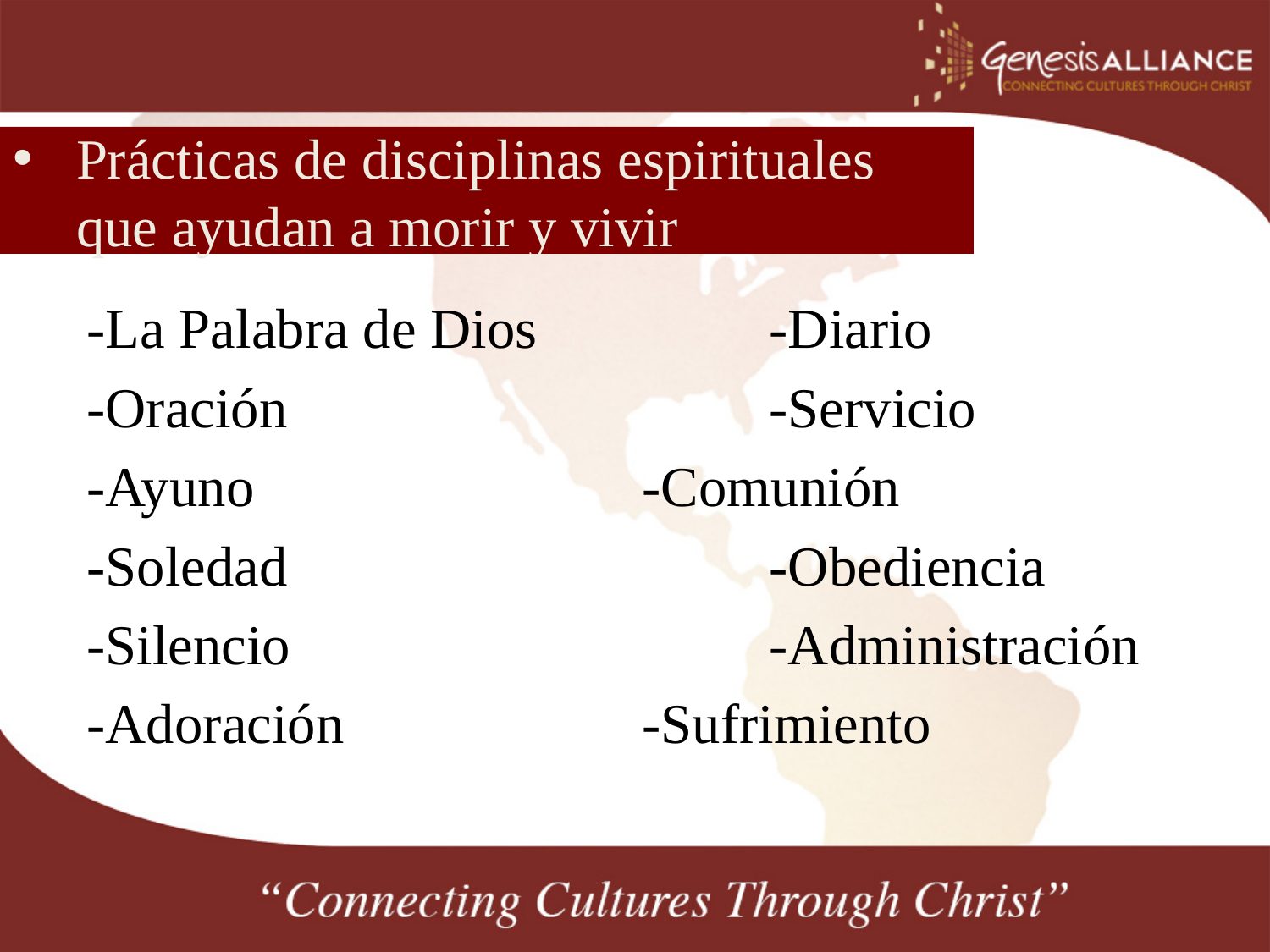

Prácticas de disciplinas espirituales que ayudan a morir y vivir
-La Palabra de Dios 		-Diario
-Oración				-Servicio
-Ayuno				-Comunión
-Soledad				-Obediencia
-Silencio				-Administración
-Adoración			-Sufrimiento